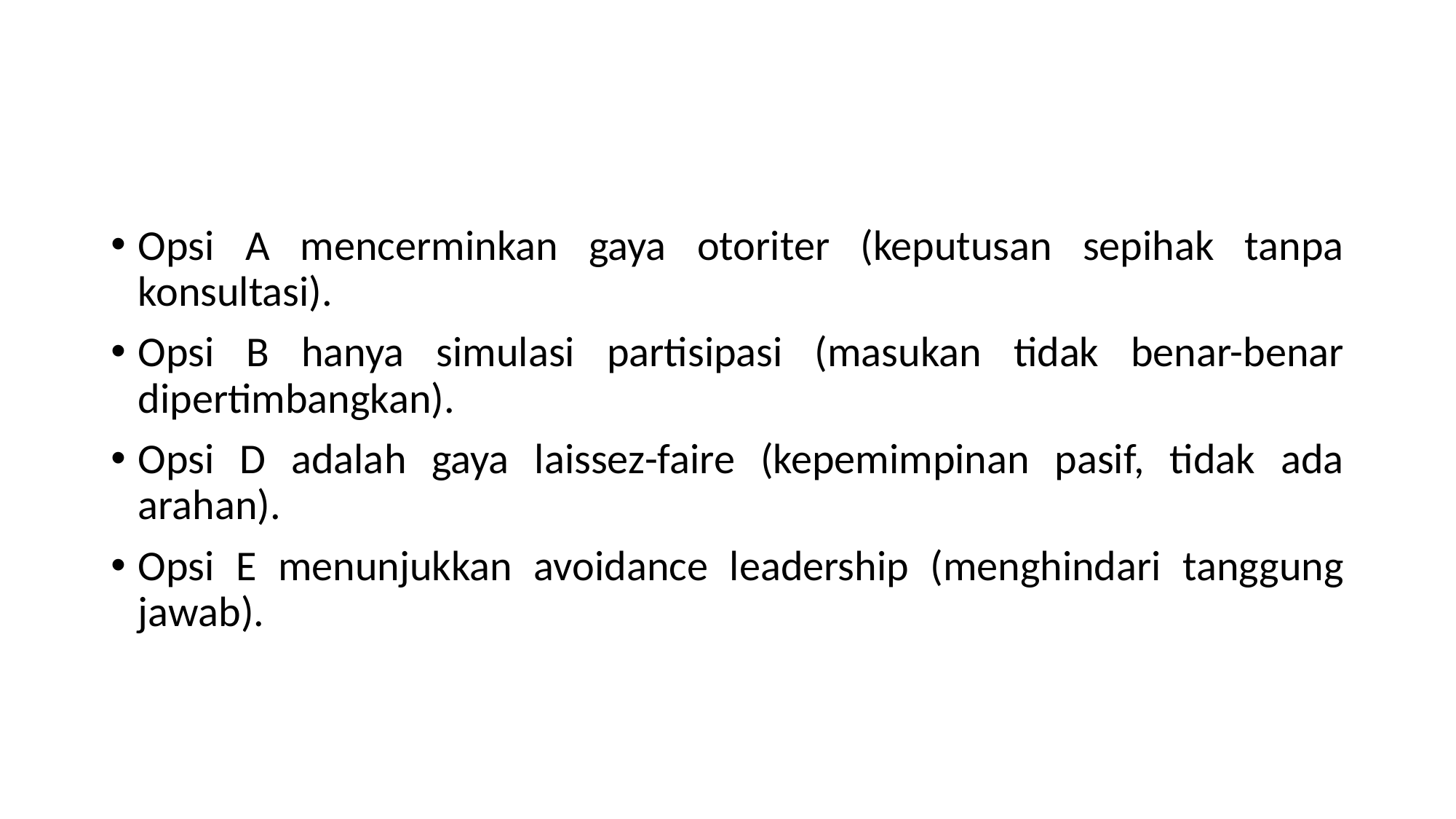

#
Opsi A mencerminkan gaya otoriter (keputusan sepihak tanpa konsultasi).
Opsi B hanya simulasi partisipasi (masukan tidak benar-benar dipertimbangkan).
Opsi D adalah gaya laissez-faire (kepemimpinan pasif, tidak ada arahan).
Opsi E menunjukkan avoidance leadership (menghindari tanggung jawab).